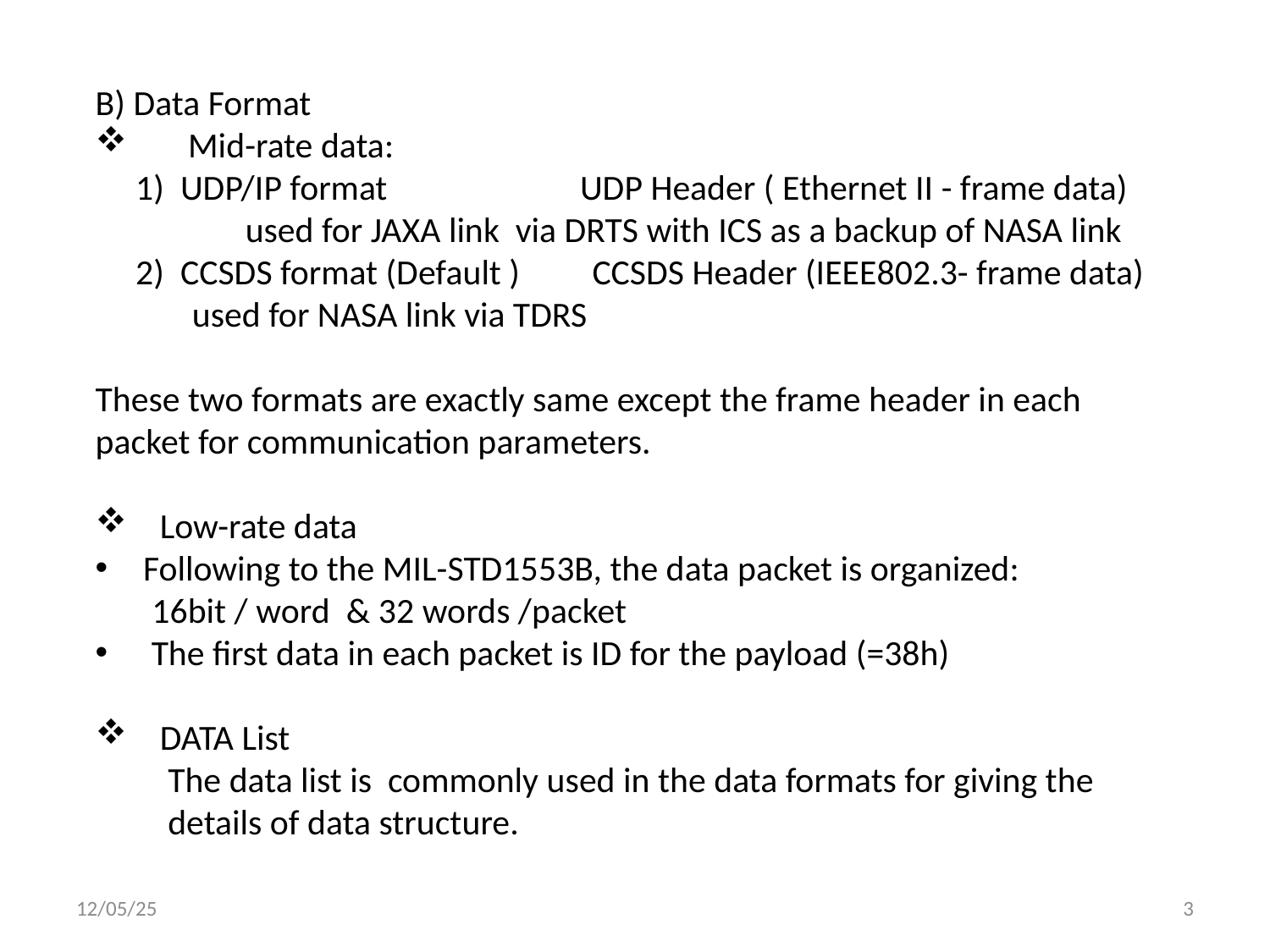

B) Data Format
 　Mid-rate data:
     1)  UDP/IP format                        UDP Header ( Ethernet II - frame data)
　　　　used for JAXA link  via DRTS with ICS as a backup of NASA link
     2)  CCSDS format (Default )         CCSDS Header (IEEE802.3- frame data)
            used for NASA link via TDRS

These two formats are exactly same except the frame header in each packet for communication parameters.

    Low-rate data
 Following to the MIL-STD1553B, the data packet is organized:
       16bit / word  & 32 words /packet
  The first data in each packet is ID for the payload (=38h)

    DATA List
         The data list is  commonly used in the data formats for giving the
         details of data structure.
12/05/25
3